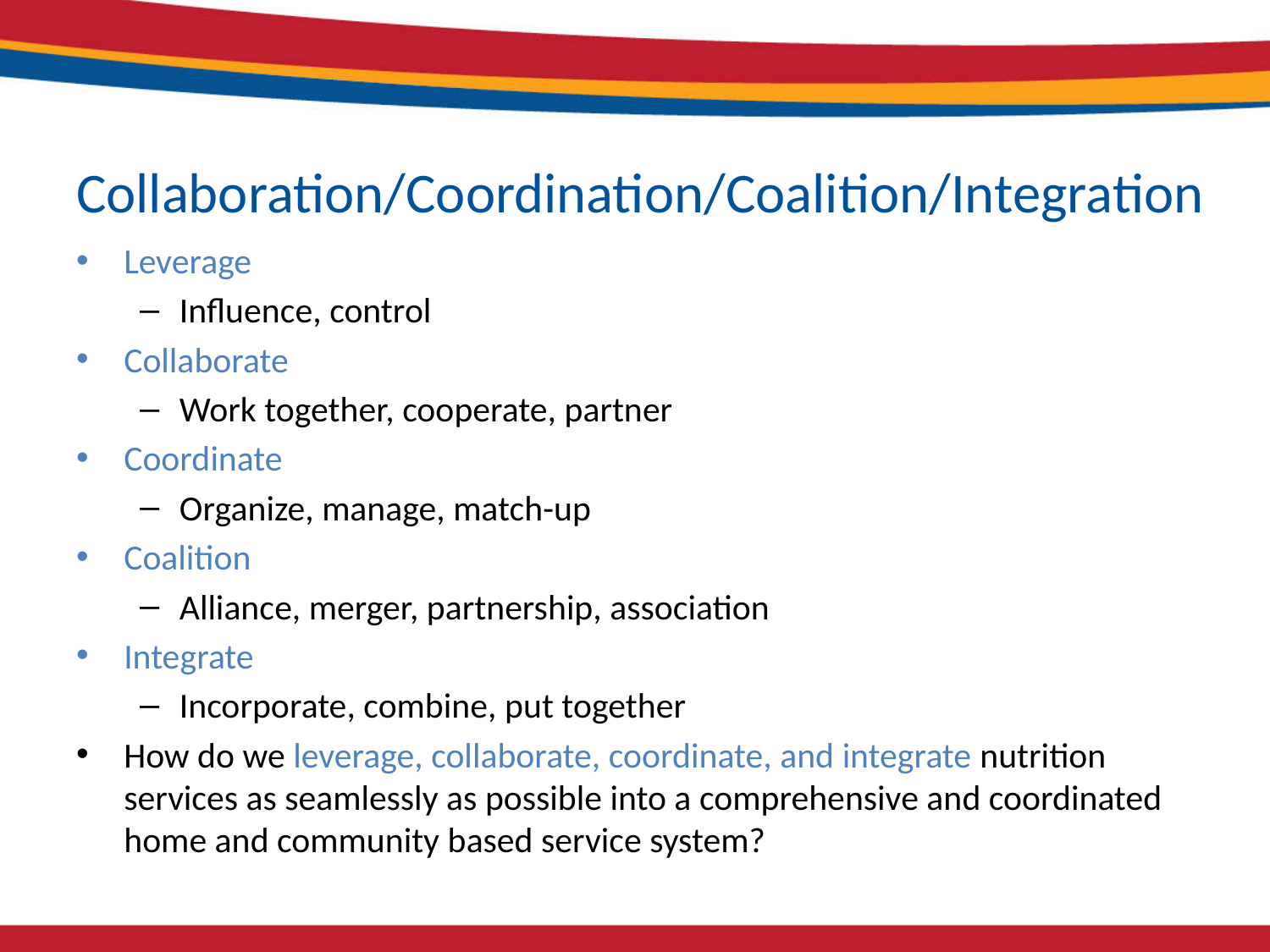

# Collaboration/Coordination/Coalition/Integration
Leverage
Influence, control
Collaborate
Work together, cooperate, partner
Coordinate
Organize, manage, match-up
Coalition
Alliance, merger, partnership, association
Integrate
Incorporate, combine, put together
How do we leverage, collaborate, coordinate, and integrate nutrition services as seamlessly as possible into a comprehensive and coordinated home and community based service system?